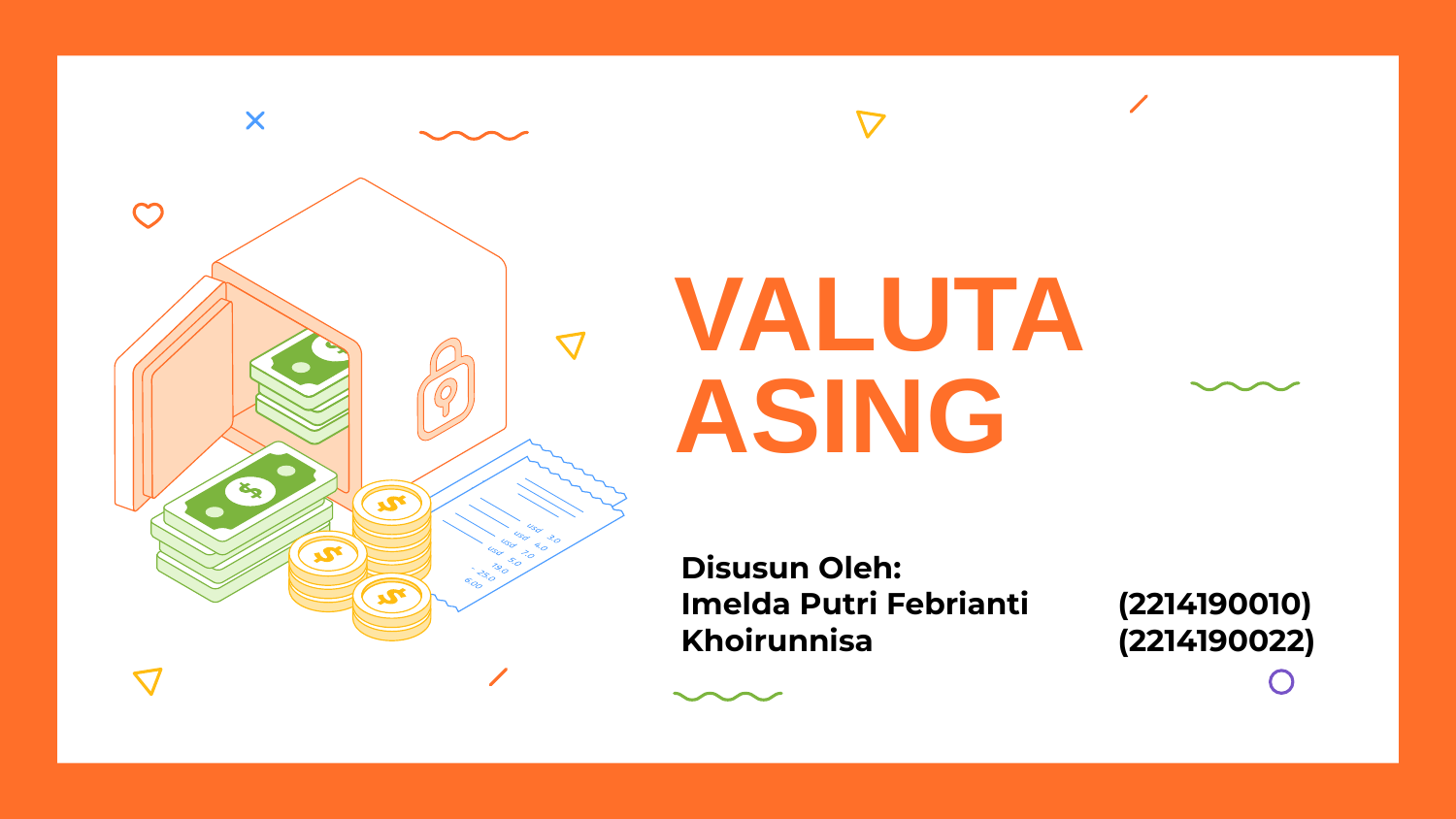

# VALUTA ASING

Disusun Oleh:
Imelda Putri Febrianti	(2214190010)
Khoirunnisa		(2214190022)